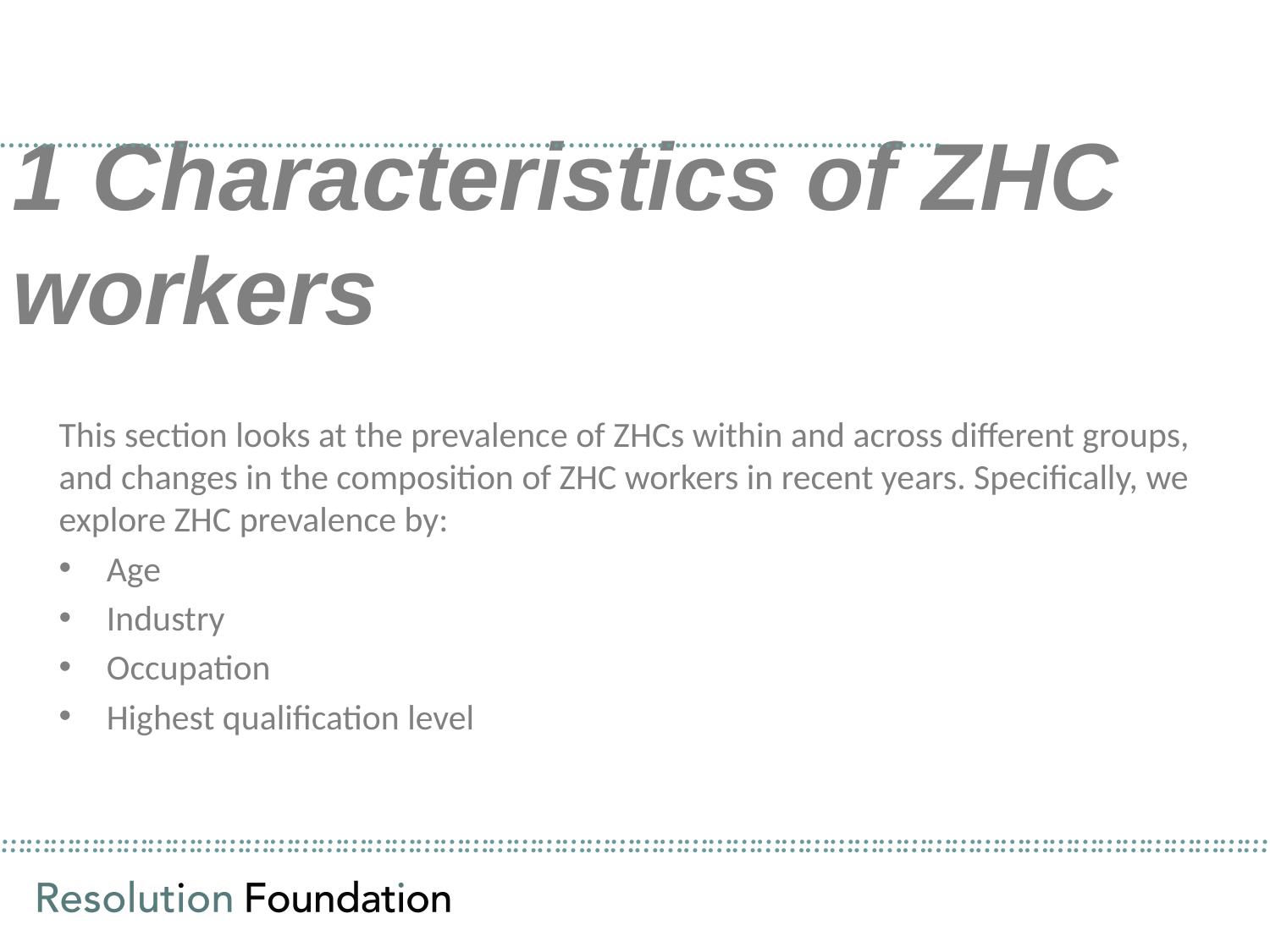

1 Characteristics of ZHC workers
……………………………………………………………………………………………………..
This section looks at the prevalence of ZHCs within and across different groups, and changes in the composition of ZHC workers in recent years. Specifically, we explore ZHC prevalence by:
Age
Industry
Occupation
Highest qualification level